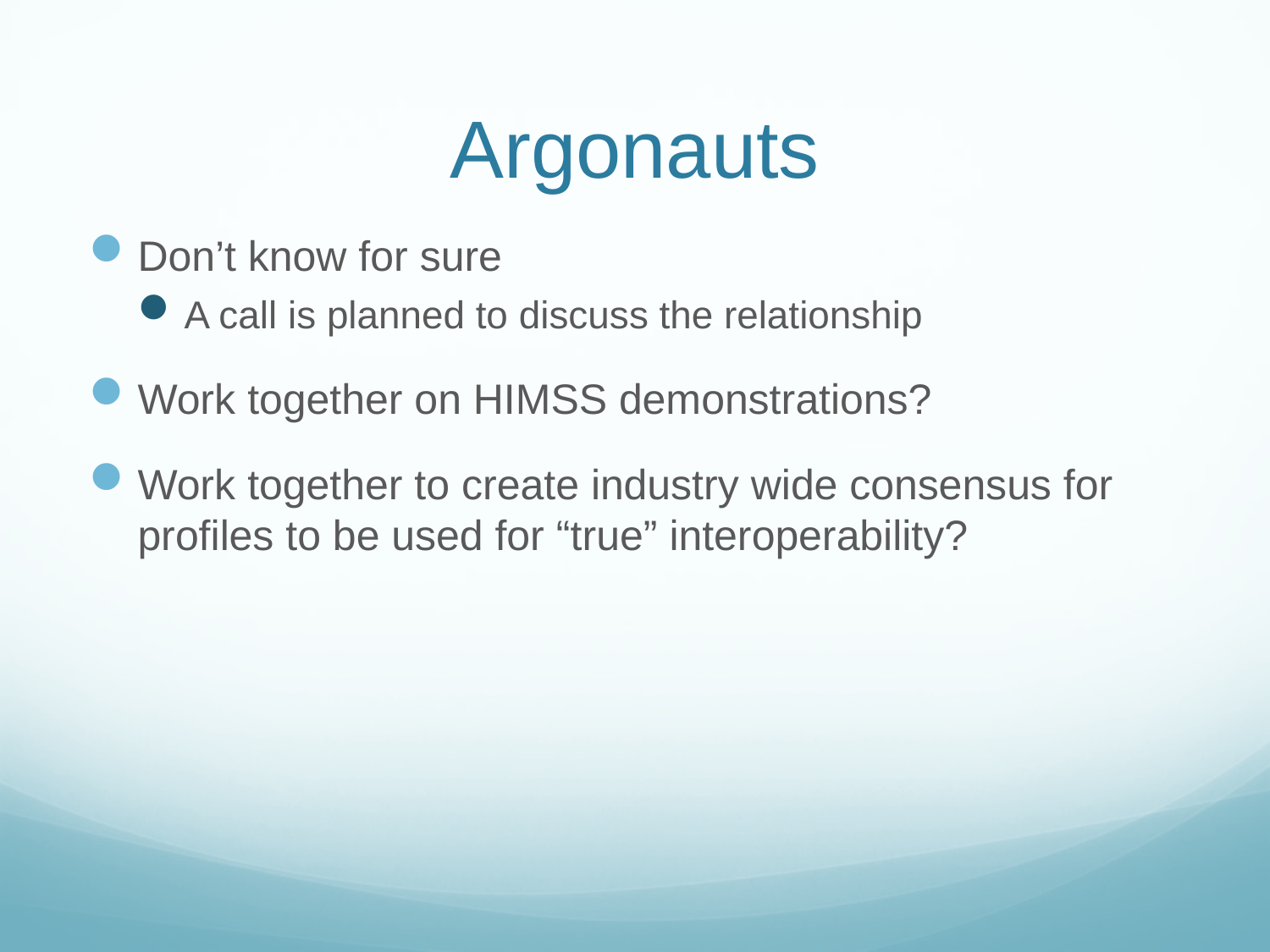

# Argonauts
Don’t know for sure
A call is planned to discuss the relationship
Work together on HIMSS demonstrations?
Work together to create industry wide consensus for profiles to be used for “true” interoperability?